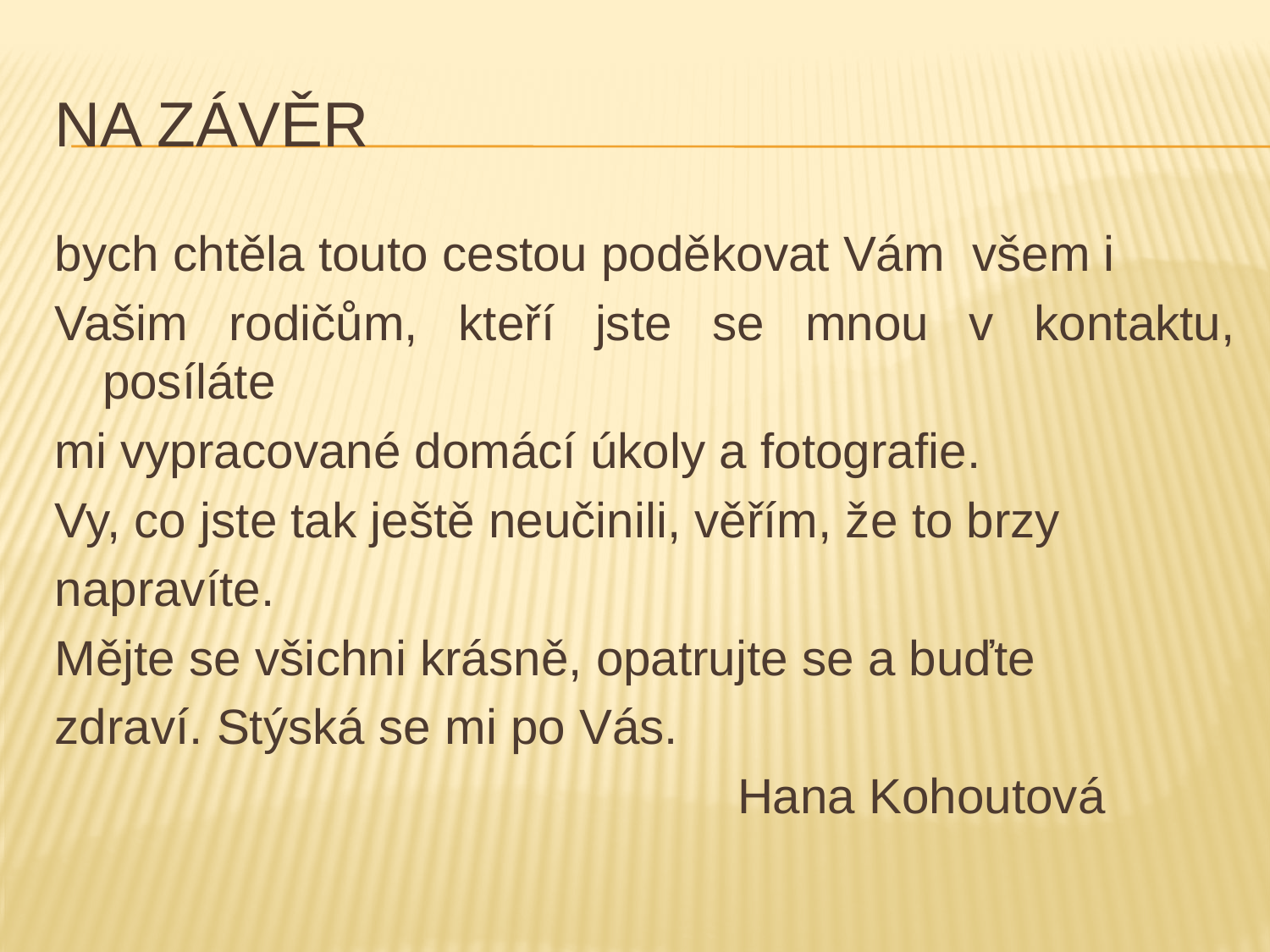

# Na závěr
bych chtěla touto cestou poděkovat Vám  všem i
Vašim rodičům, kteří jste se mnou v kontaktu, posíláte
mi vypracované domácí úkoly a fotografie.
Vy, co jste tak ještě neučinili, věřím, že to brzy
napravíte.
Mějte se všichni krásně, opatrujte se a buďte
zdraví. Stýská se mi po Vás.
						Hana Kohoutová